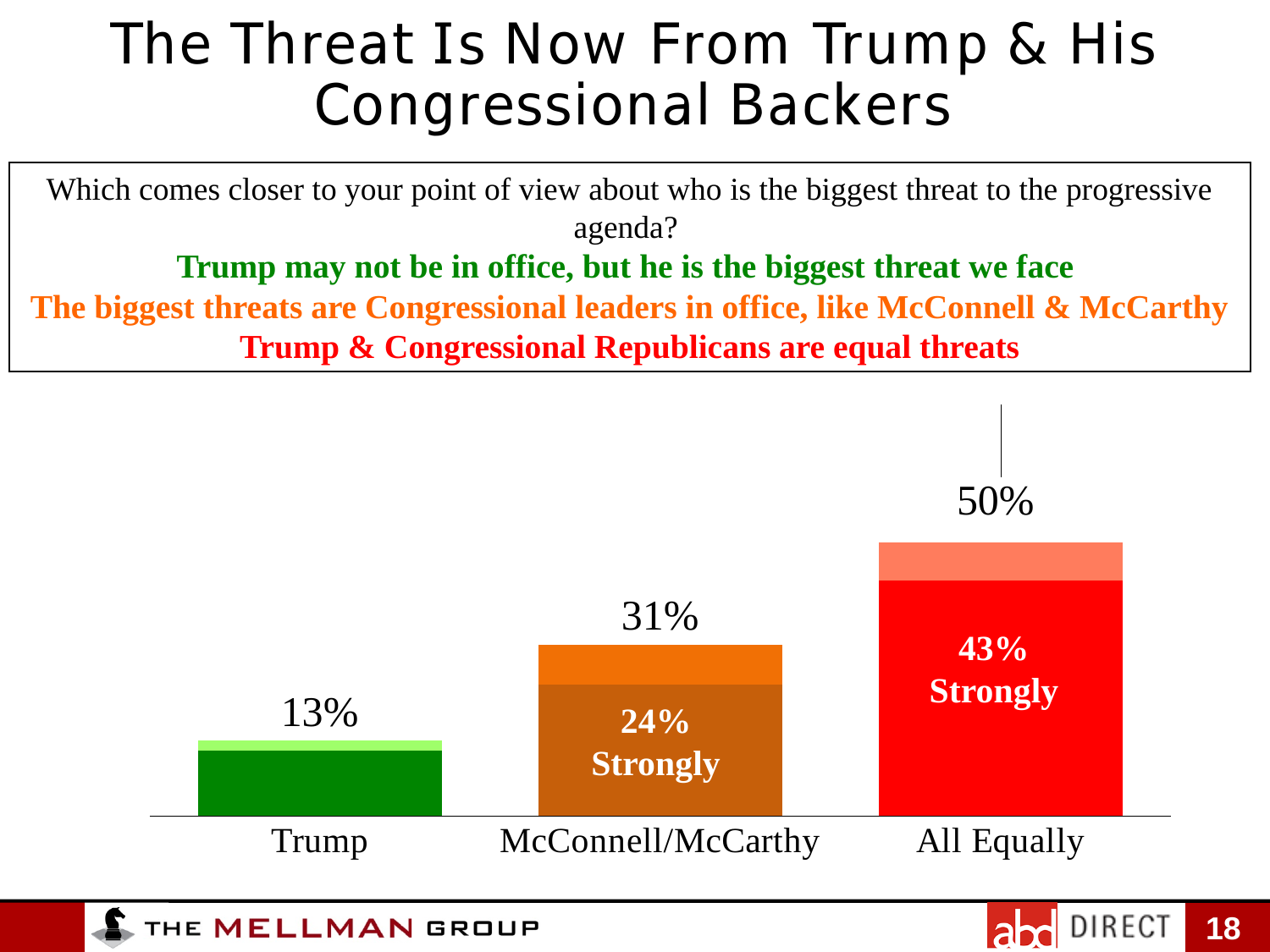

The Threat Is Now From Trump & His Congressional Backers
Which comes closer to your point of view about who is the biggest threat to the progressive agenda?
Trump may not be in office, but he is the biggest threat we face
The biggest threats are Congressional leaders in office, like McConnell & McCarthy
Trump & Congressional Republicans are equal threats

### Chart

| Category |  |  |  |
|---|---|---|---|
| Trump | 0.12 | 0.018 | 0.13 |
| McConnell/McCarthy | 0.24 | 0.073 | 0.31 |
| All Equally | 0.43 | 0.07 | 0.5 |
43%
Strongly
24%
Strongly
12% Strongly